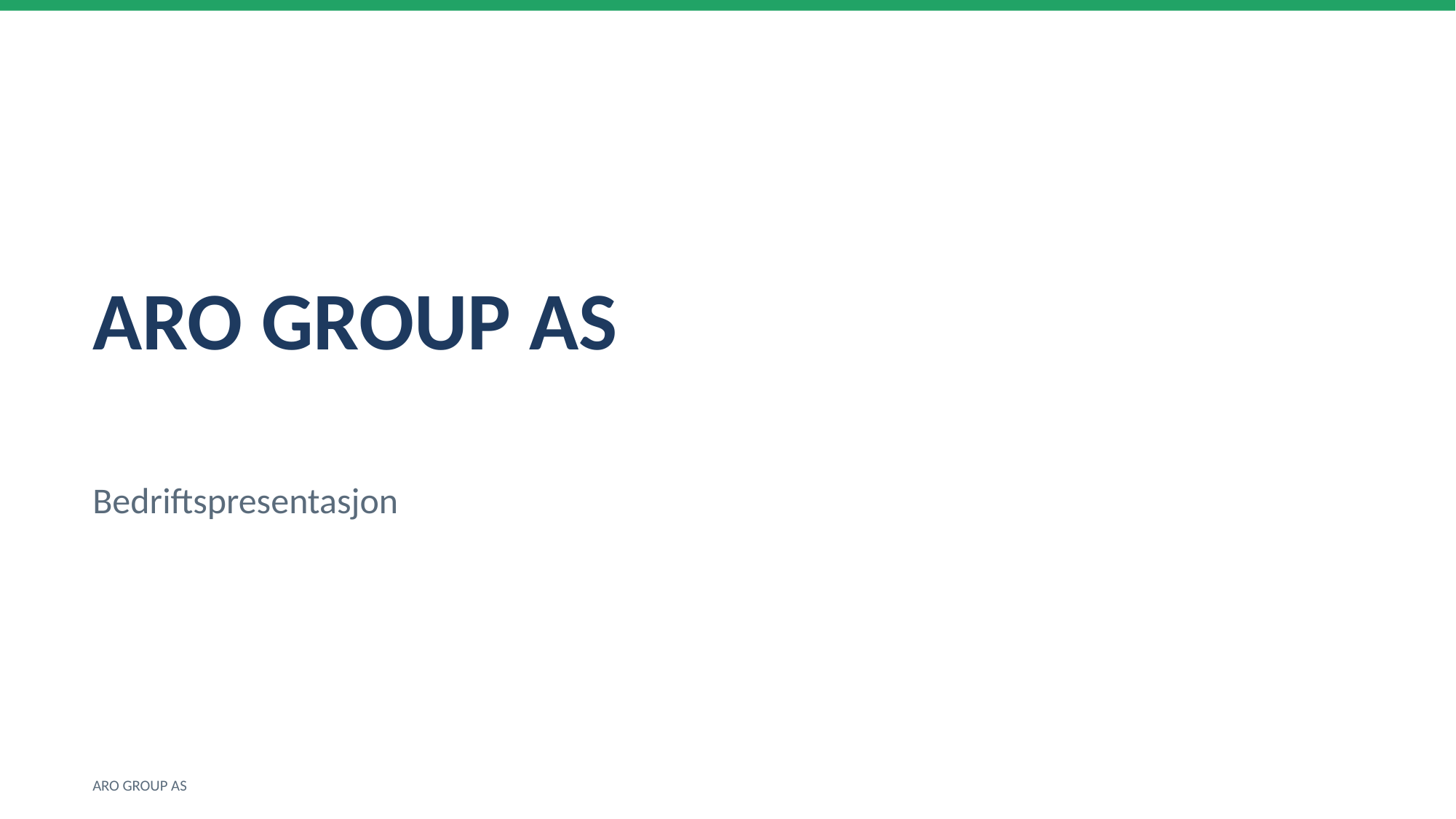

ARO GROUP AS
Bedriftspresentasjon
ARO GROUP AS